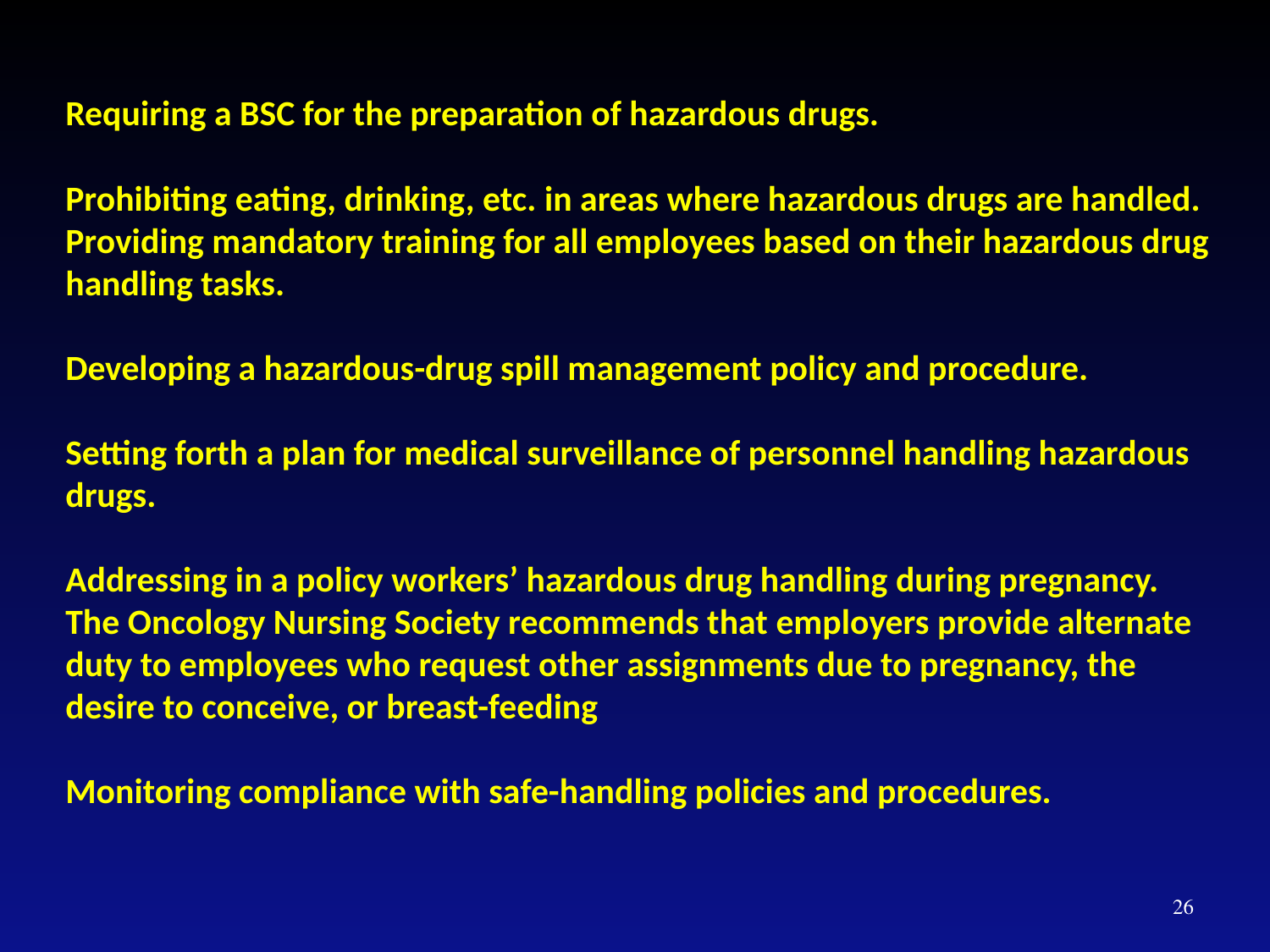

Requiring a BSC for the preparation of hazardous drugs.

Prohibiting eating, drinking, etc. in areas where hazardous drugs are handled.
Providing mandatory training for all employees based on their hazardous drug handling tasks.

Developing a hazardous-drug spill management policy and procedure.

Setting forth a plan for medical surveillance of personnel handling hazardous drugs.

Addressing in a policy workers’ hazardous drug handling during pregnancy. The Oncology Nursing Society recommends that employers provide alternate duty to employees who request other assignments due to pregnancy, the desire to conceive, or breast-feeding

Monitoring compliance with safe-handling policies and procedures.
26